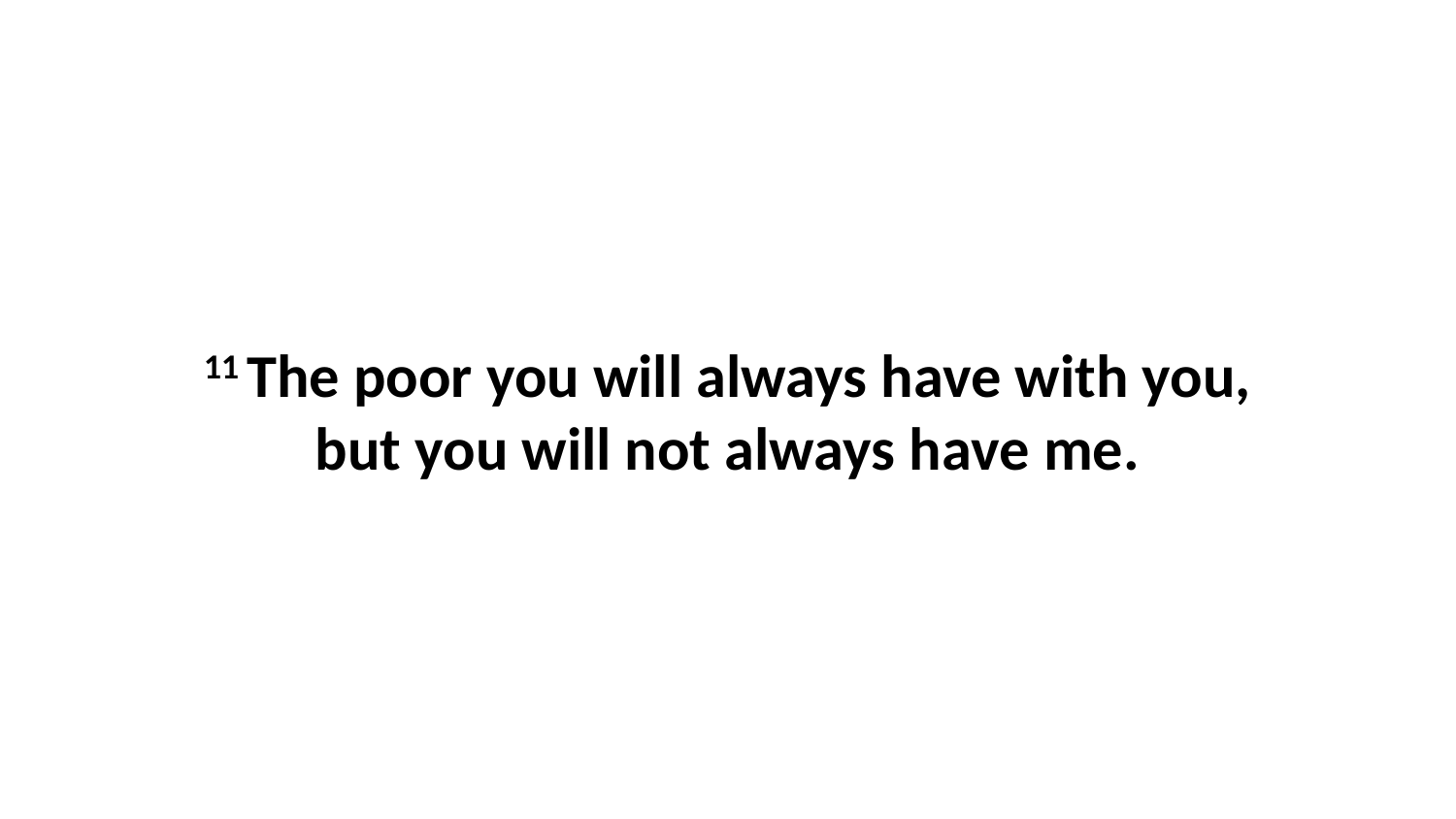

11 The poor you will always have with you, but you will not always have me.